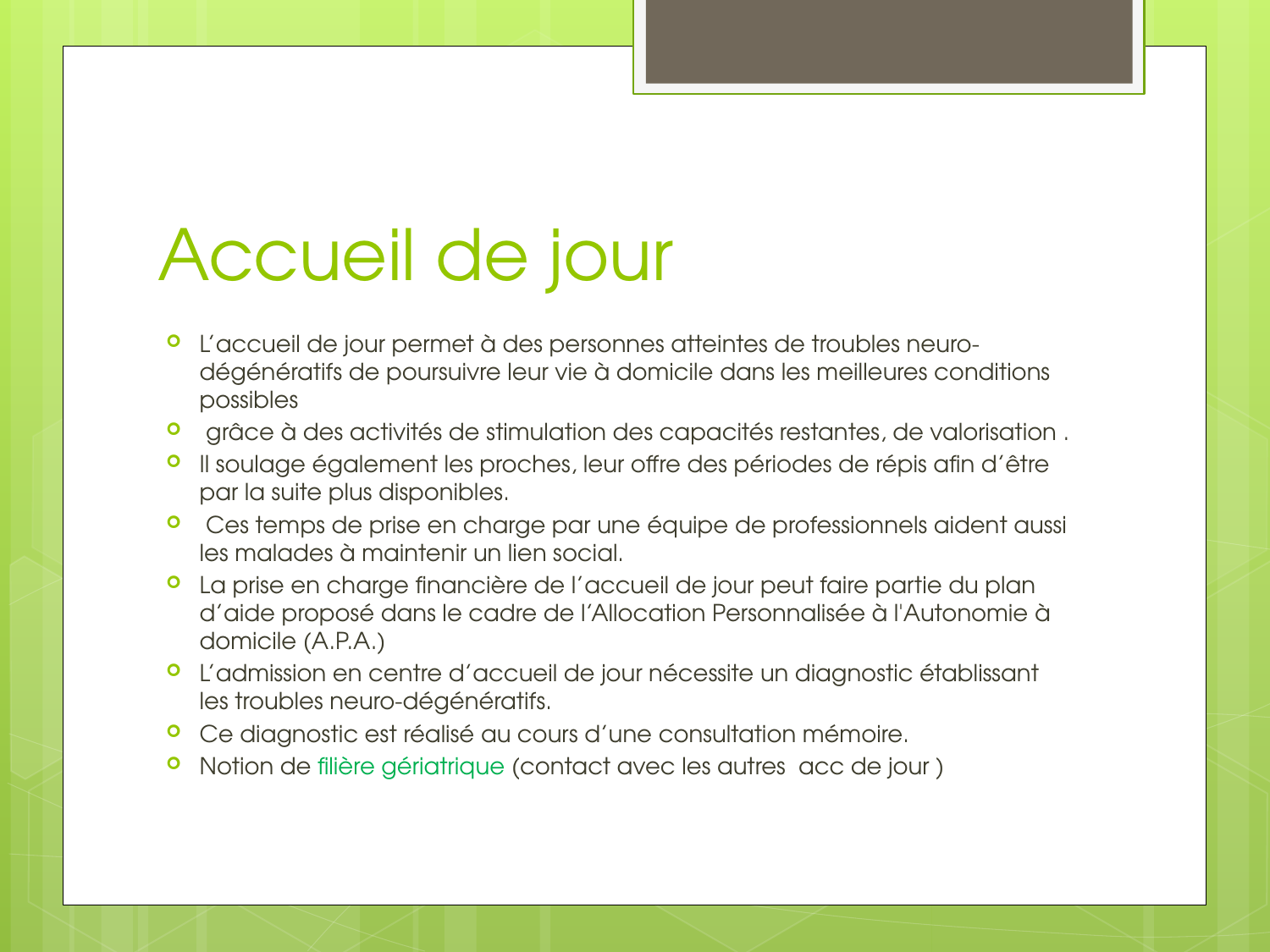

# Accueil de jour
L’accueil de jour permet à des personnes atteintes de troubles neuro-dégénératifs de poursuivre leur vie à domicile dans les meilleures conditions possibles
 grâce à des activités de stimulation des capacités restantes, de valorisation .
Il soulage également les proches, leur offre des périodes de répis afin d’être par la suite plus disponibles.
 Ces temps de prise en charge par une équipe de professionnels aident aussi les malades à maintenir un lien social.
La prise en charge financière de l’accueil de jour peut faire partie du plan d’aide proposé dans le cadre de l’Allocation Personnalisée à l'Autonomie à domicile (A.P.A.)
L’admission en centre d’accueil de jour nécessite un diagnostic établissant les troubles neuro-dégénératifs.
Ce diagnostic est réalisé au cours d’une consultation mémoire.
Notion de filière gériatrique (contact avec les autres  acc de jour )